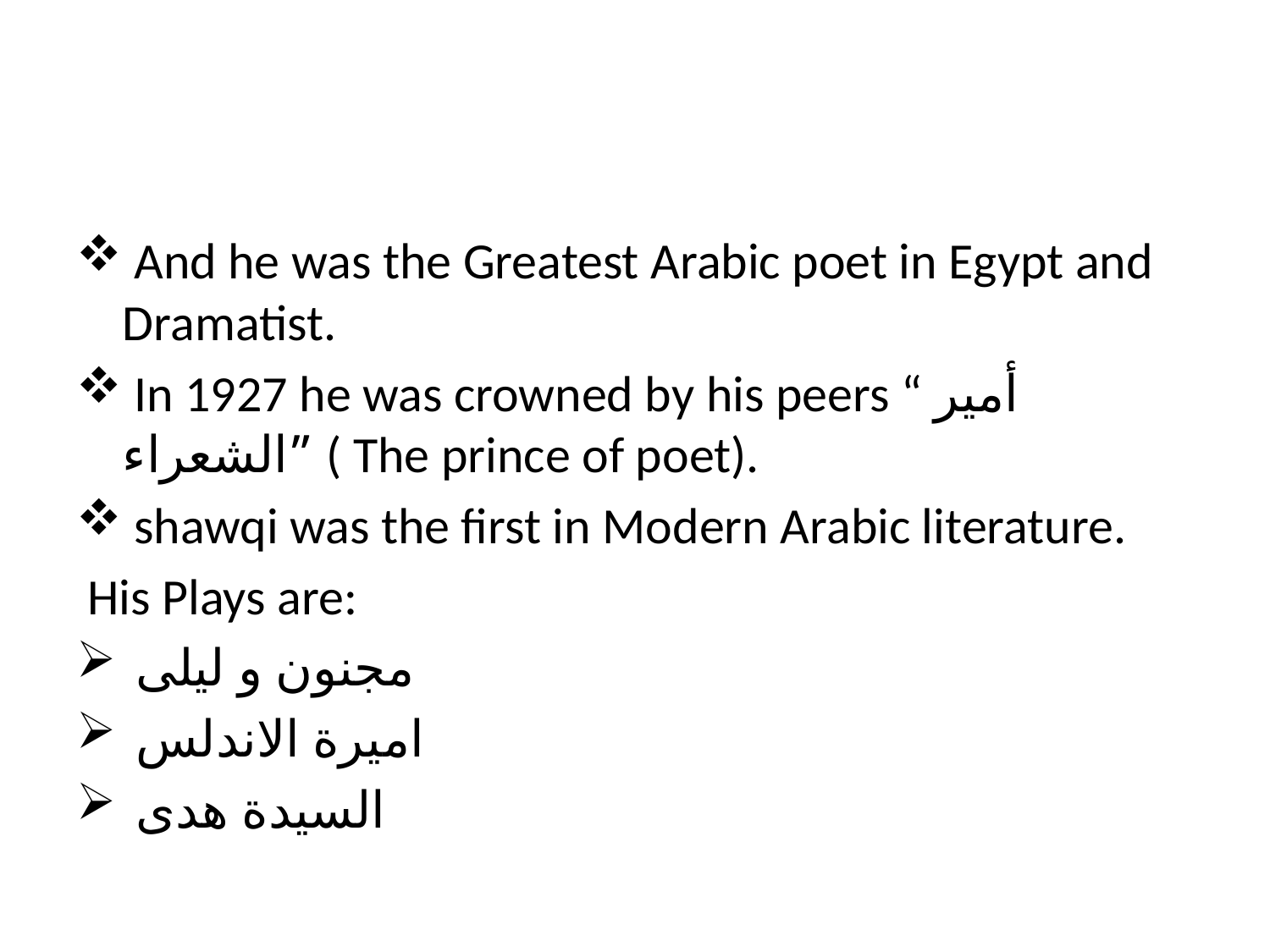

#
 And he was the Greatest Arabic poet in Egypt and Dramatist.
 In 1927 he was crowned by his peers “ أمير الشعراء” ( The prince of poet).
 shawqi was the first in Modern Arabic literature.
 His Plays are:
 مجنون و ليلى
 اميرة الاندلس
 السيدة هدى